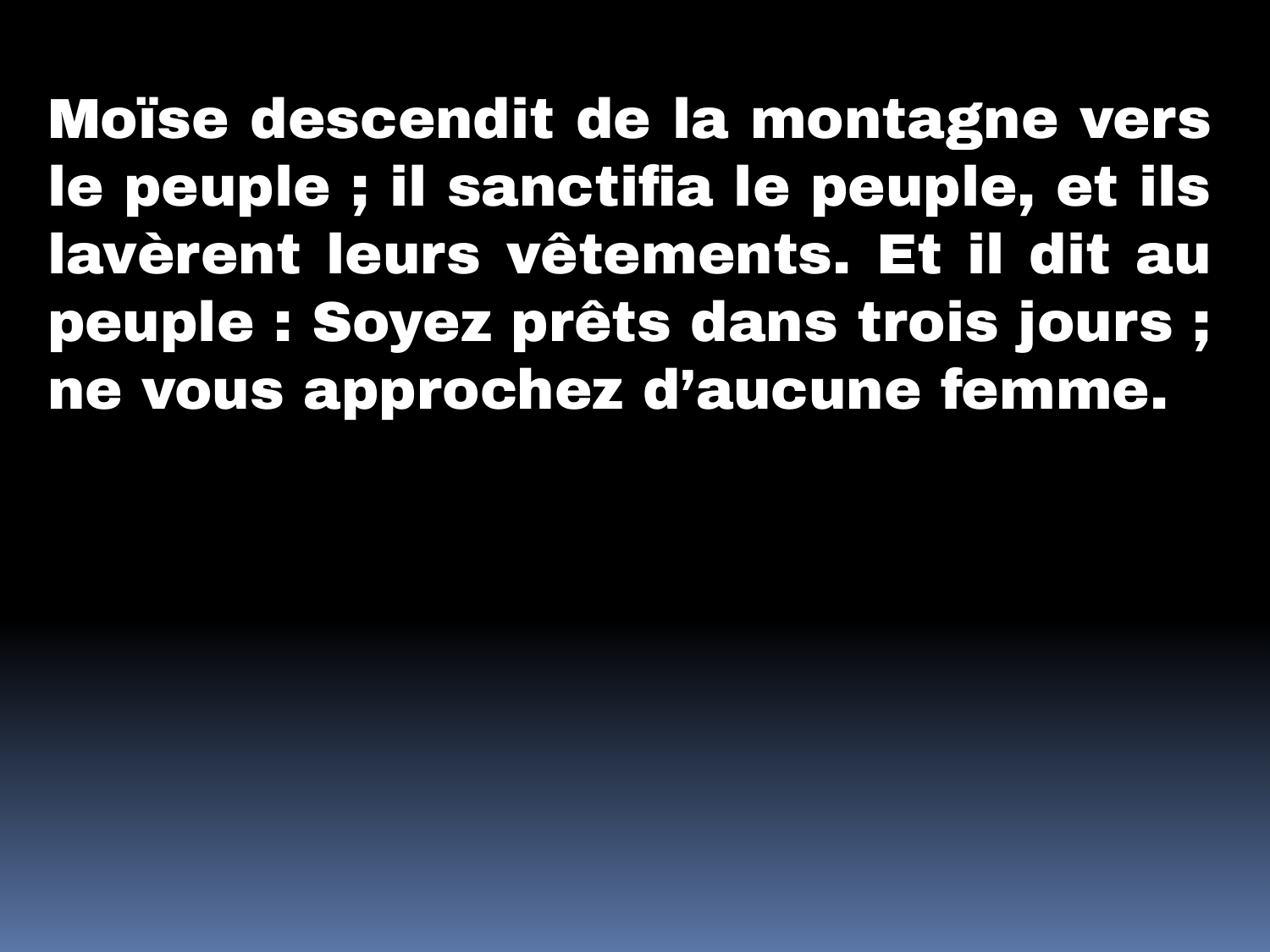

Moïse descendit de la montagne vers le peuple ; il sanctifia le peuple, et ils lavèrent leurs vêtements. Et il dit au peuple : Soyez prêts dans trois jours ; ne vous approchez d’aucune femme.